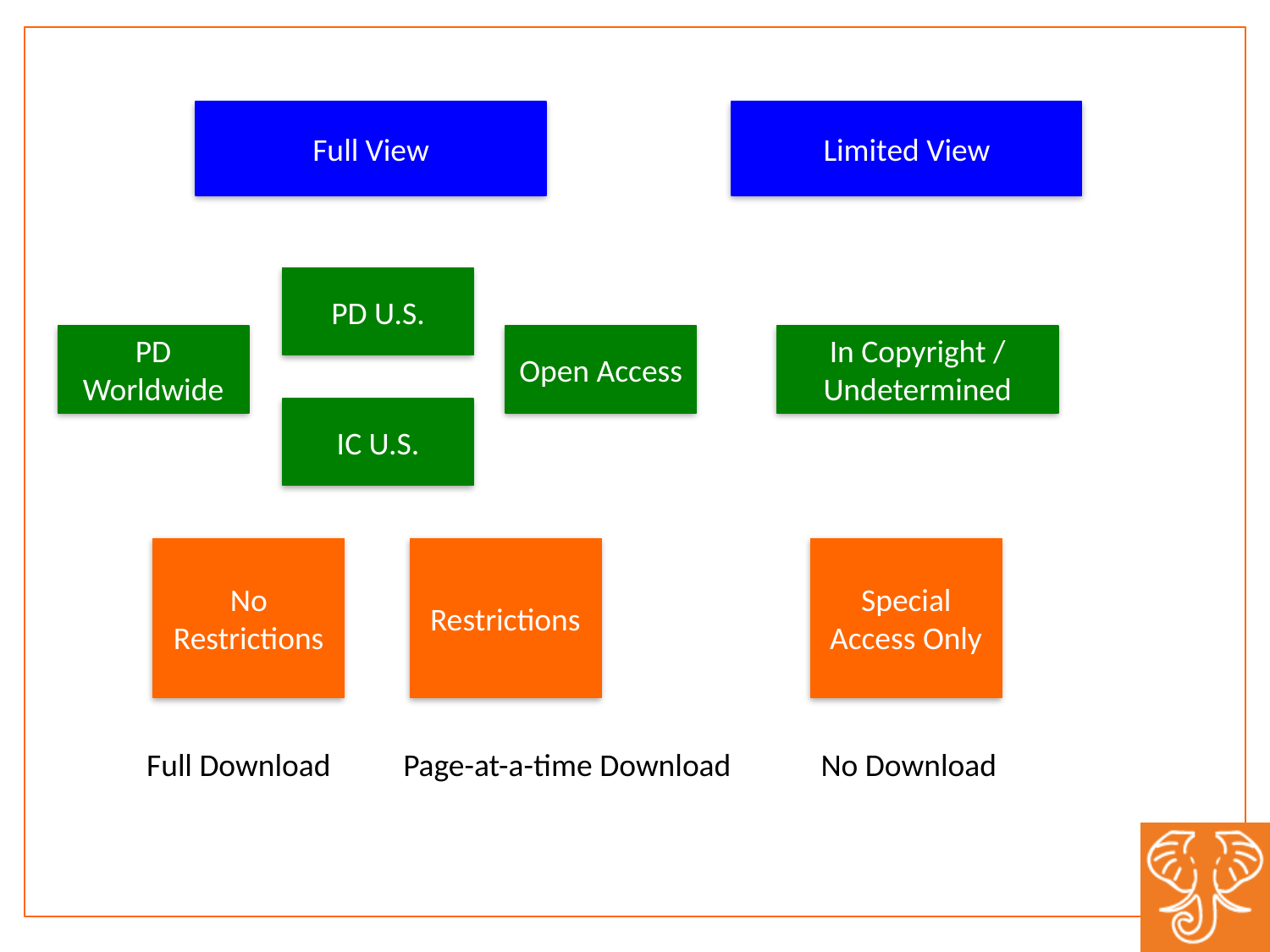

Full View
Limited View
PD U.S.
PD Worldwide
Open Access
In Copyright / Undetermined
IC U.S.
No
Restrictions
Restrictions
Special Access Only
Full Download
Page-at-a-time Download
No Download